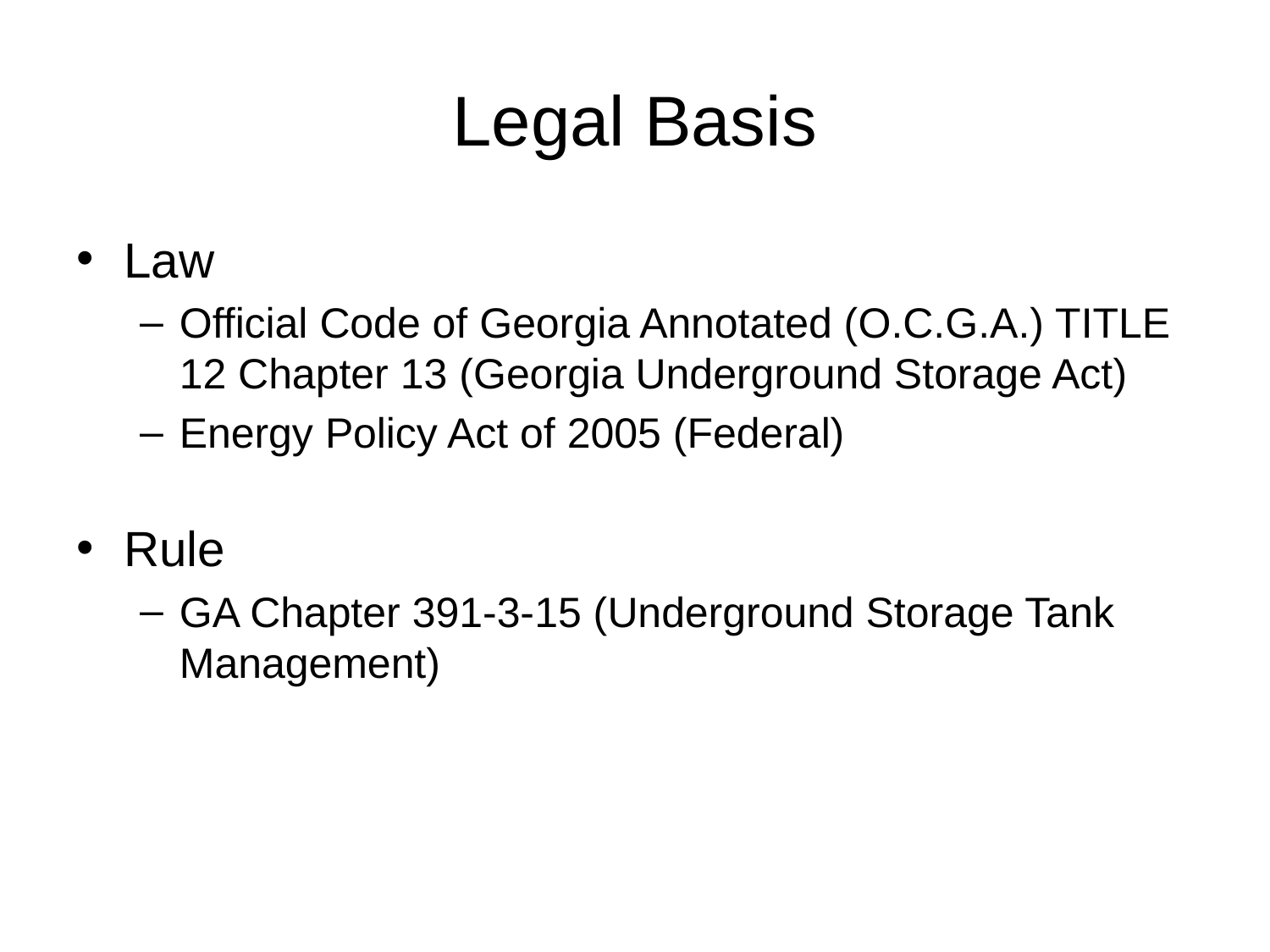

# Legal Basis
Law
Official Code of Georgia Annotated (O.C.G.A.) TITLE 12 Chapter 13 (Georgia Underground Storage Act)
Energy Policy Act of 2005 (Federal)
Rule
GA Chapter 391-3-15 (Underground Storage Tank Management)